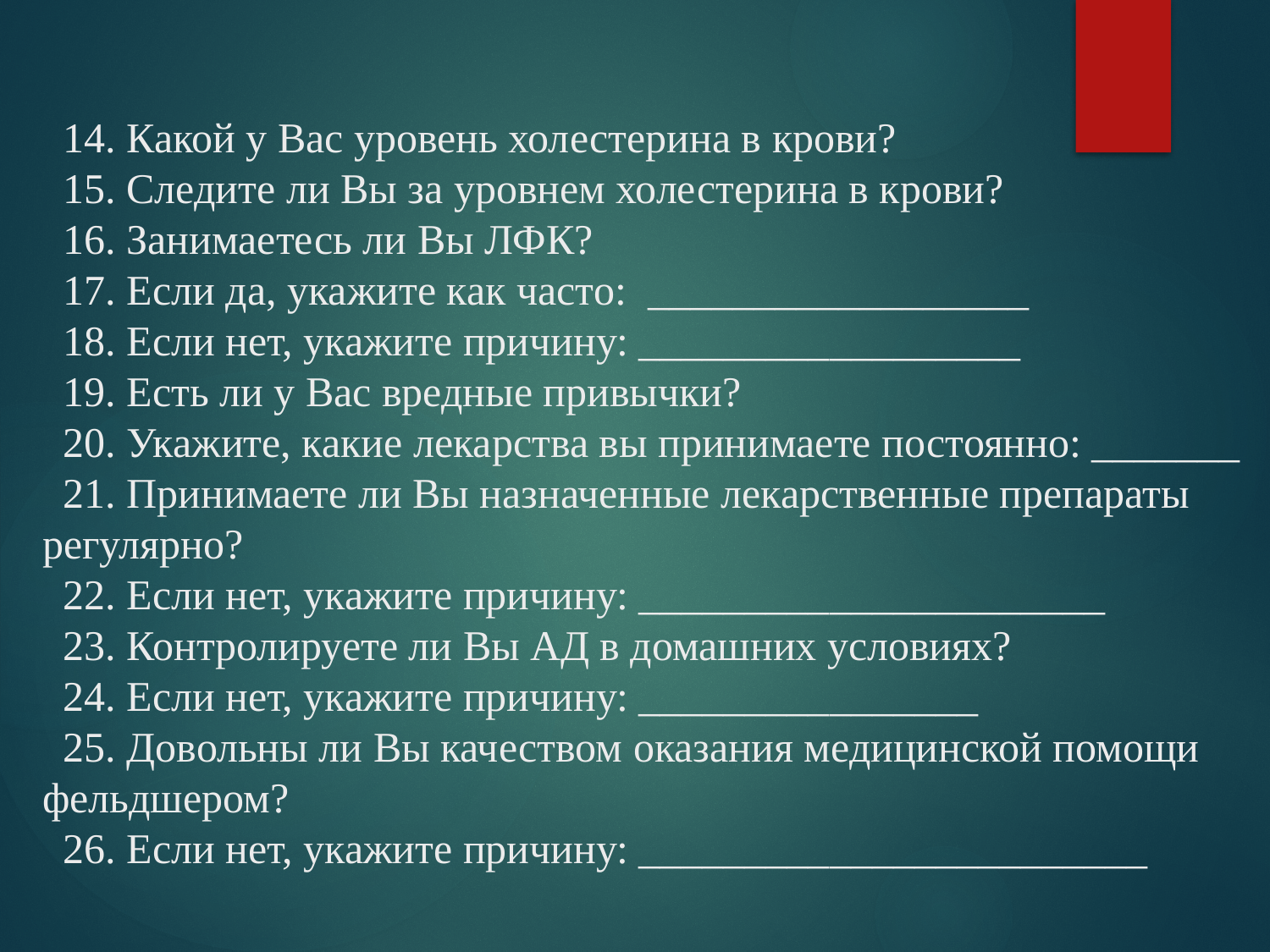

14. Какой у Вас уровень холестерина в крови?
  15. Следите ли Вы за уровнем холестерина в крови?
  16. Занимаетесь ли Вы ЛФК?
  17. Если да, укажите как часто:  __________________
  18. Если нет, укажите причину: __________________
  19. Есть ли у Вас вредные привычки?
  20. Укажите, какие лекарства вы принимаете постоянно: _______
  21. Принимаете ли Вы назначенные лекарственные препараты регулярно?
  22. Если нет, укажите причину: ______________________
  23. Контролируете ли Вы АД в домашних условиях?
  24. Если нет, укажите причину: ________________
  25. Довольны ли Вы качеством оказания медицинской помощи фельдшером?
  26. Если нет, укажите причину: ________________________